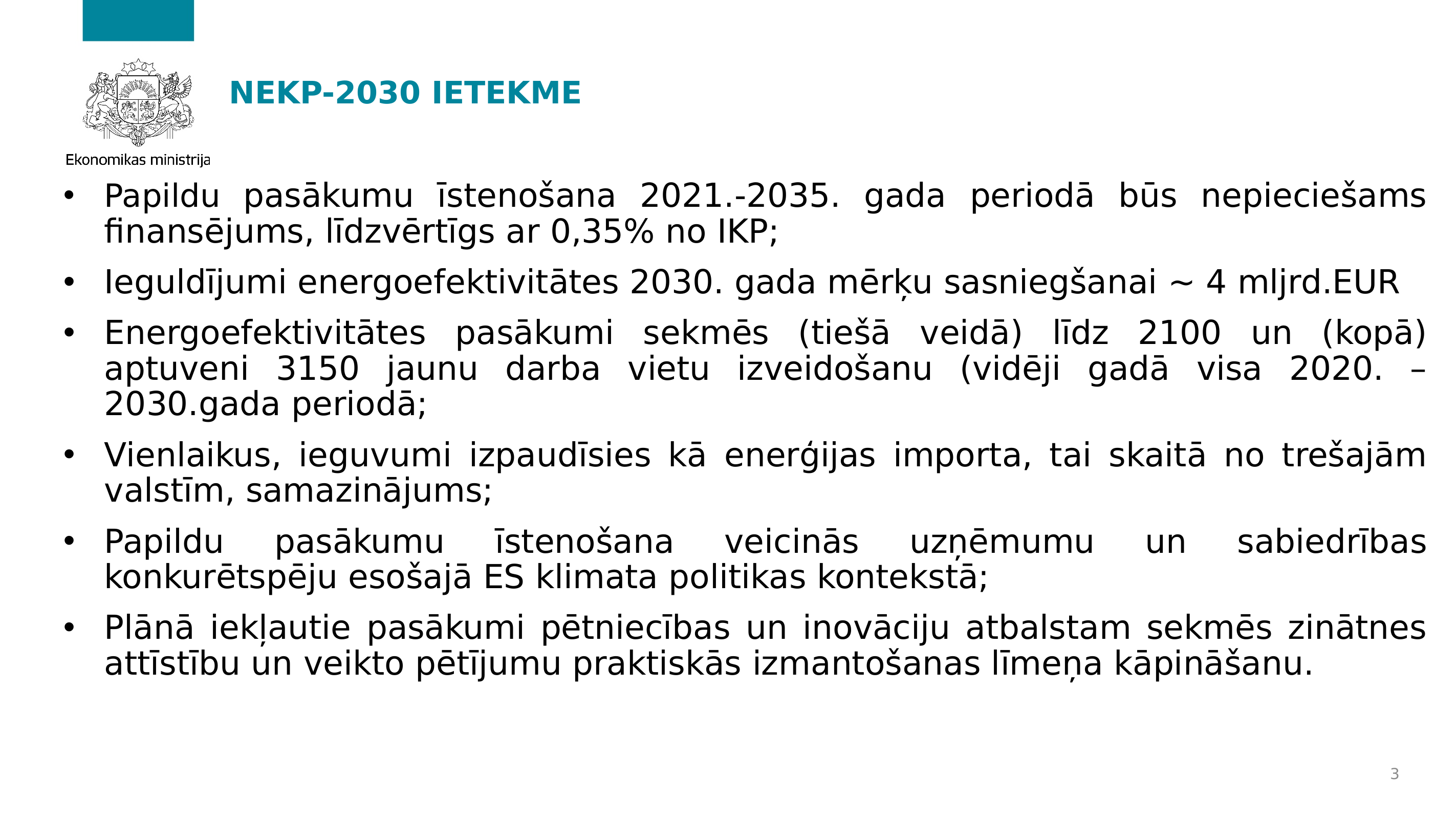

# NEKP-2030 IETEKME
Papildu pasākumu īstenošana 2021.-2035. gada periodā būs nepieciešams finansējums, līdzvērtīgs ar 0,35% no IKP;
Ieguldījumi energoefektivitātes 2030. gada mērķu sasniegšanai ~ 4 mljrd.EUR
Energoefektivitātes pasākumi sekmēs (tiešā veidā) līdz 2100 un (kopā) aptuveni 3150 jaunu darba vietu izveidošanu (vidēji gadā visa 2020. – 2030.gada periodā;
Vienlaikus, ieguvumi izpaudīsies kā enerģijas importa, tai skaitā no trešajām valstīm, samazinājums;
Papildu pasākumu īstenošana veicinās uzņēmumu un sabiedrības konkurētspēju esošajā ES klimata politikas kontekstā;
Plānā iekļautie pasākumi pētniecības un inovāciju atbalstam sekmēs zinātnes attīstību un veikto pētījumu praktiskās izmantošanas līmeņa kāpināšanu.

3